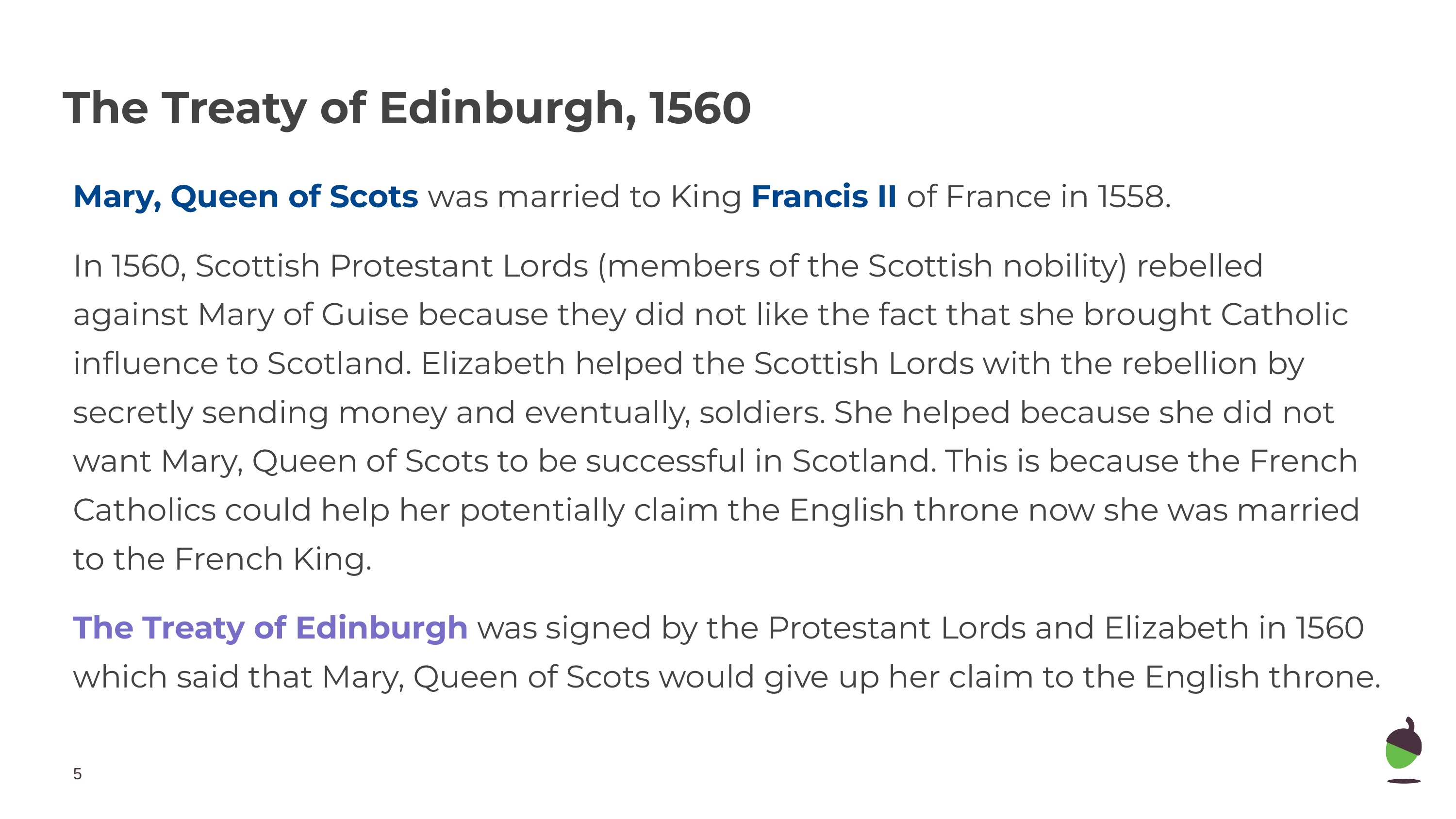

# The Treaty of Edinburgh, 1560
Mary, Queen of Scots was married to King Francis II of France in 1558.
In 1560, Scottish Protestant Lords (members of the Scottish nobility) rebelled against Mary of Guise because they did not like the fact that she brought Catholic influence to Scotland. Elizabeth helped the Scottish Lords with the rebellion by secretly sending money and eventually, soldiers. She helped because she did not want Mary, Queen of Scots to be successful in Scotland. This is because the French Catholics could help her potentially claim the English throne now she was married to the French King.
The Treaty of Edinburgh was signed by the Protestant Lords and Elizabeth in 1560 which said that Mary, Queen of Scots would give up her claim to the English throne.

5